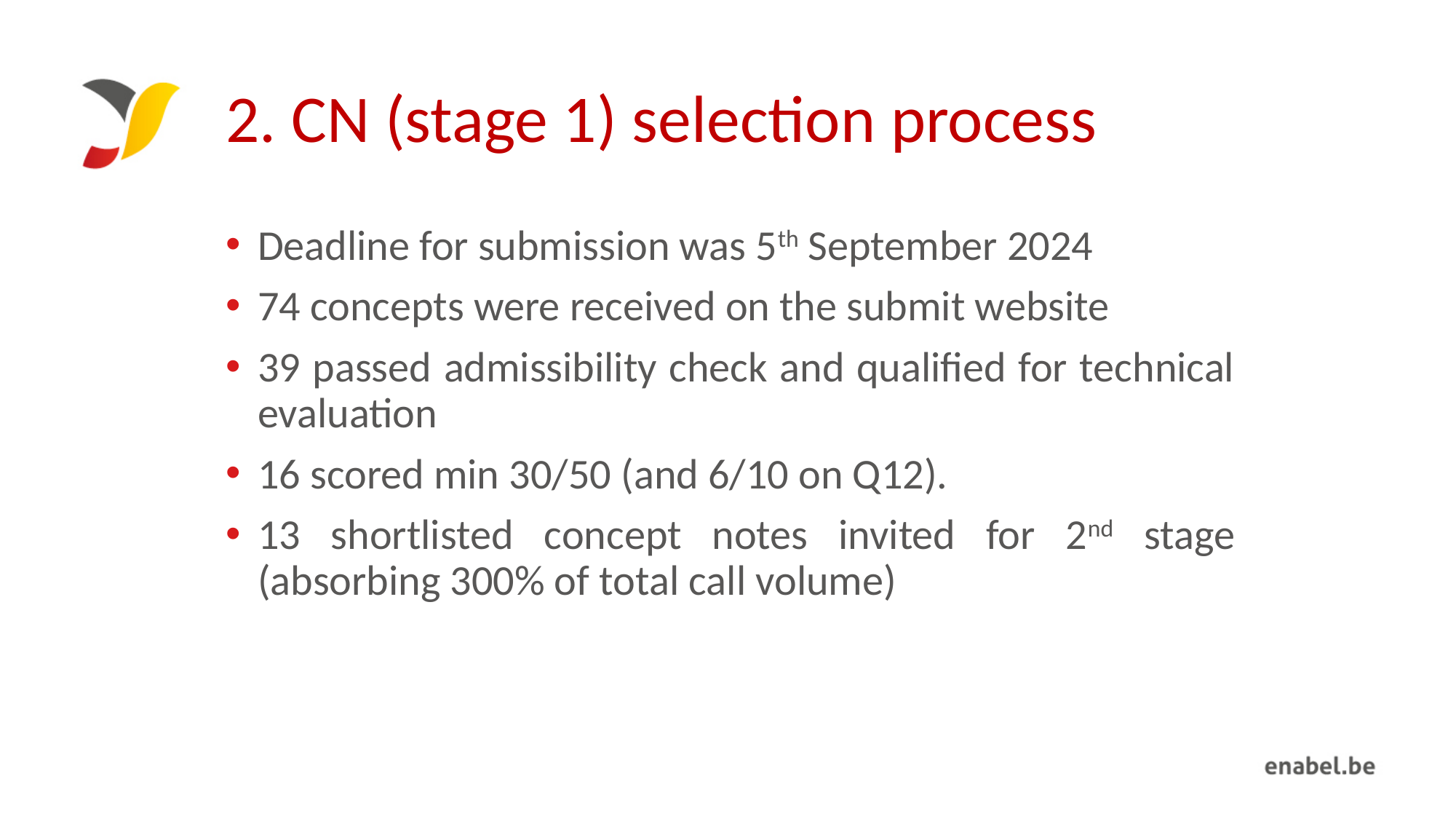

# 2. CN (stage 1) selection process
Deadline for submission was 5th September 2024
74 concepts were received on the submit website
39 passed admissibility check and qualified for technical evaluation
16 scored min 30/50 (and 6/10 on Q12).
13 shortlisted concept notes invited for 2nd stage (absorbing 300% of total call volume)